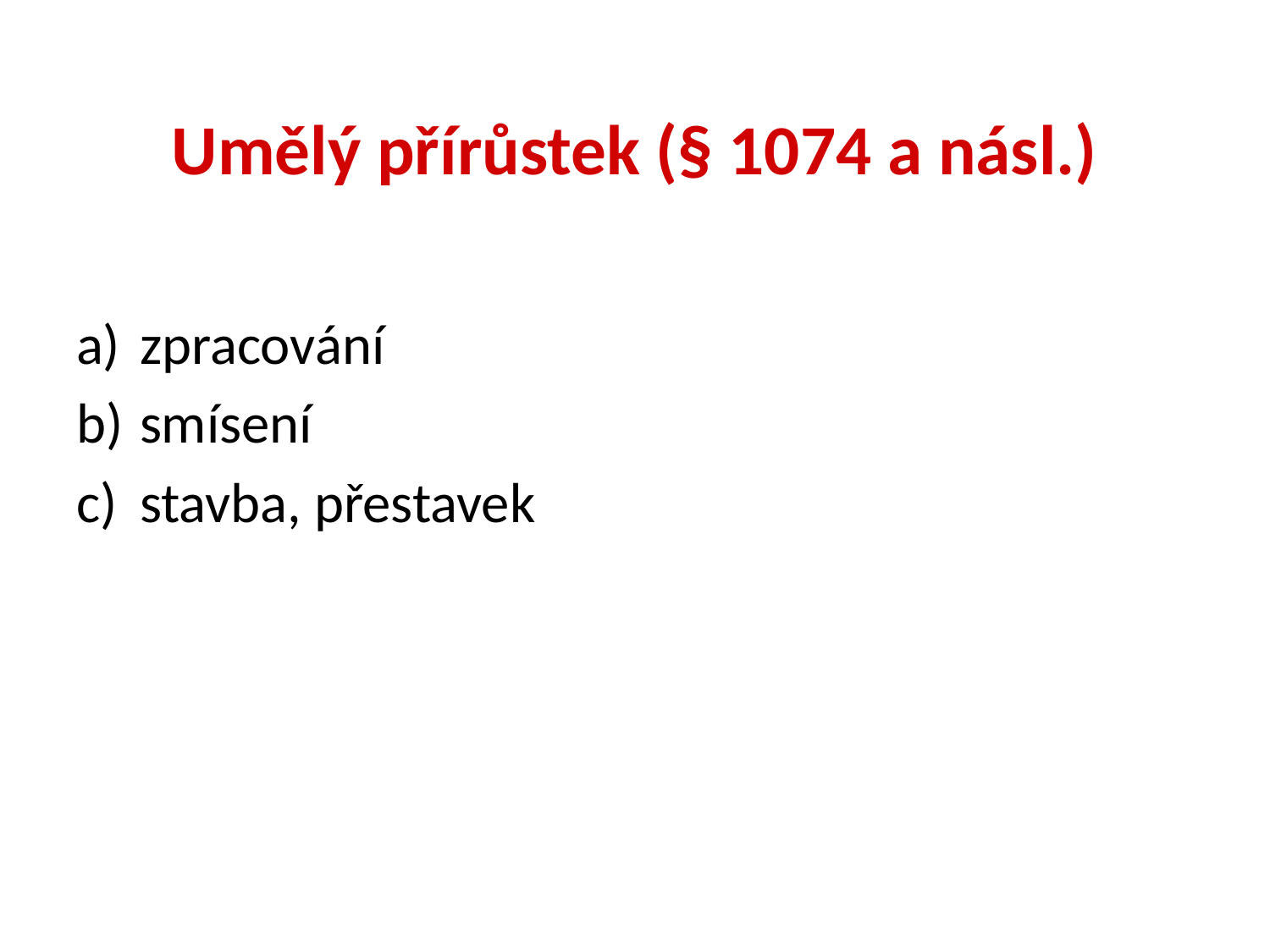

# Umělý přírůstek (§ 1074 a násl.)

zpracování
smísení
stavba, přestavek